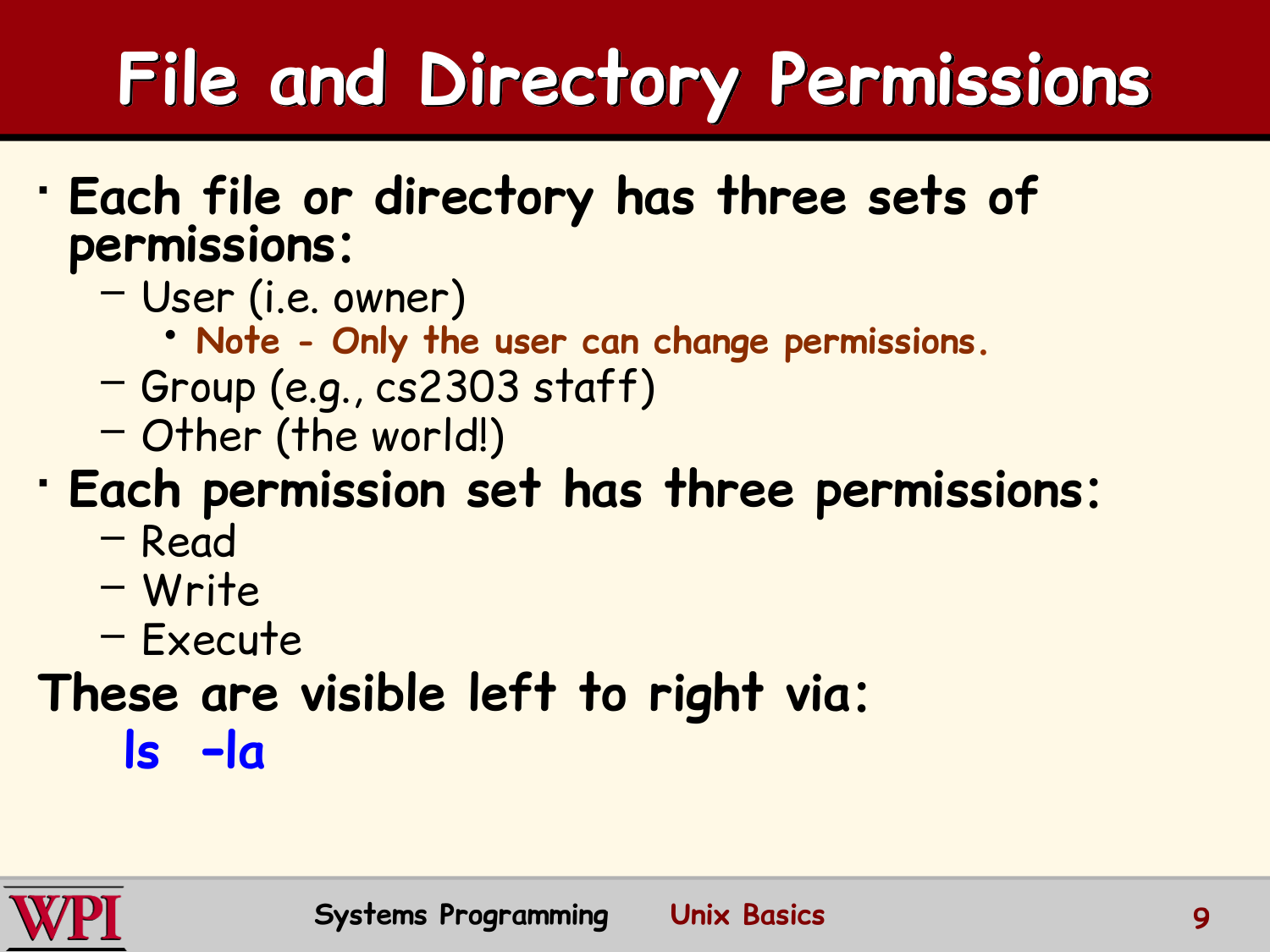

# File and Directory Permissions
Each file or directory has three sets of 	permissions:
User (i.e. owner)
Note - Only the user can change permissions.
Group (e.g., cs2303 staff)
Other (the world!)
Each permission set has three permissions:
Read
Write
Execute
These are visible left to right via:
    ls  –la
Systems Programming     Unix Basics
9